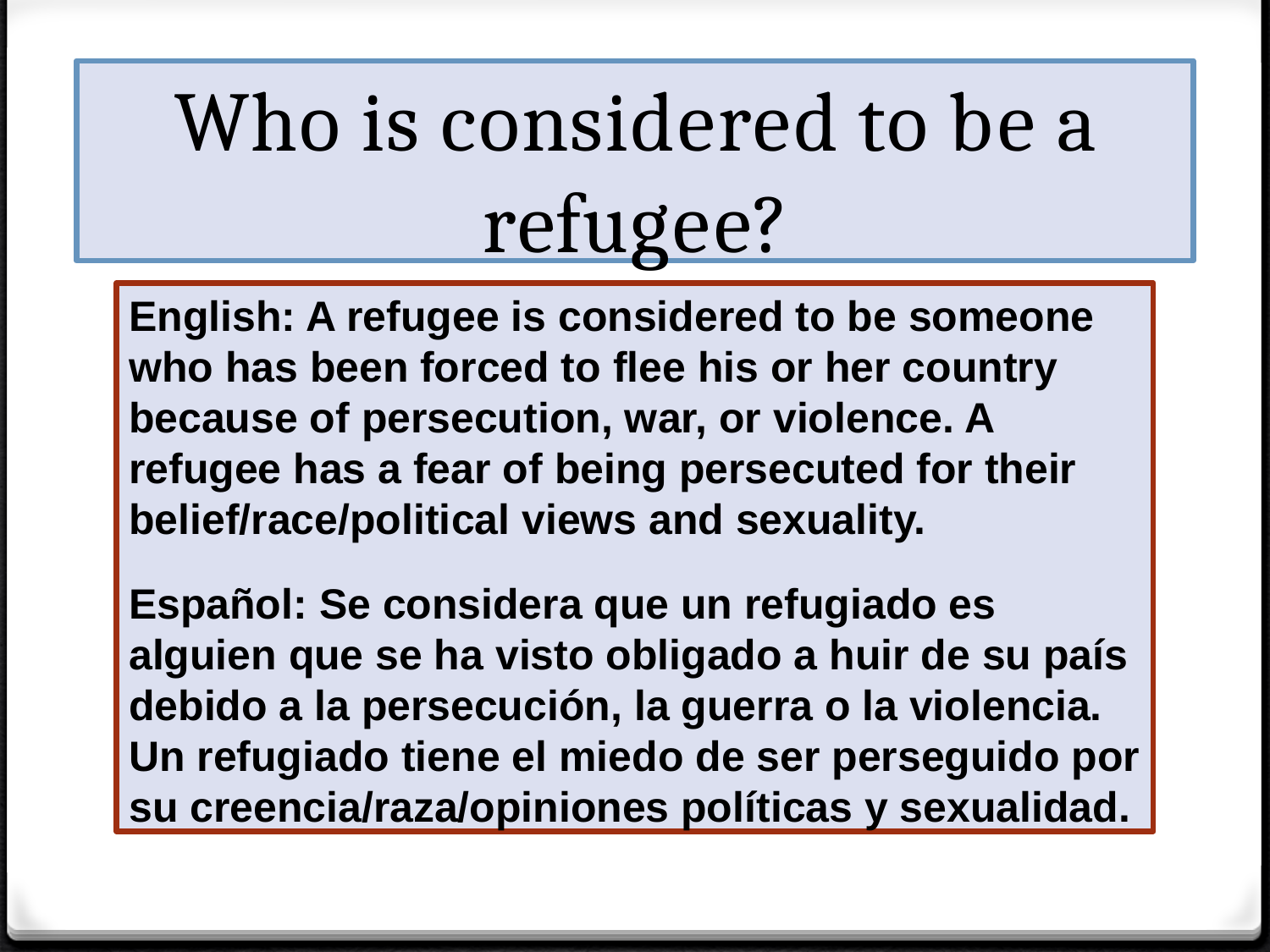

Who is considered to be a refugee?
English: A refugee is considered to be someone who has been forced to flee his or her country because of persecution, war, or violence. A refugee has a fear of being persecuted for their belief/race/political views and sexuality.
Español: Se considera que un refugiado es alguien que se ha visto obligado a huir de su país debido a la persecución, la guerra o la violencia. Un refugiado tiene el miedo de ser perseguido por su creencia/raza/opiniones políticas y sexualidad.